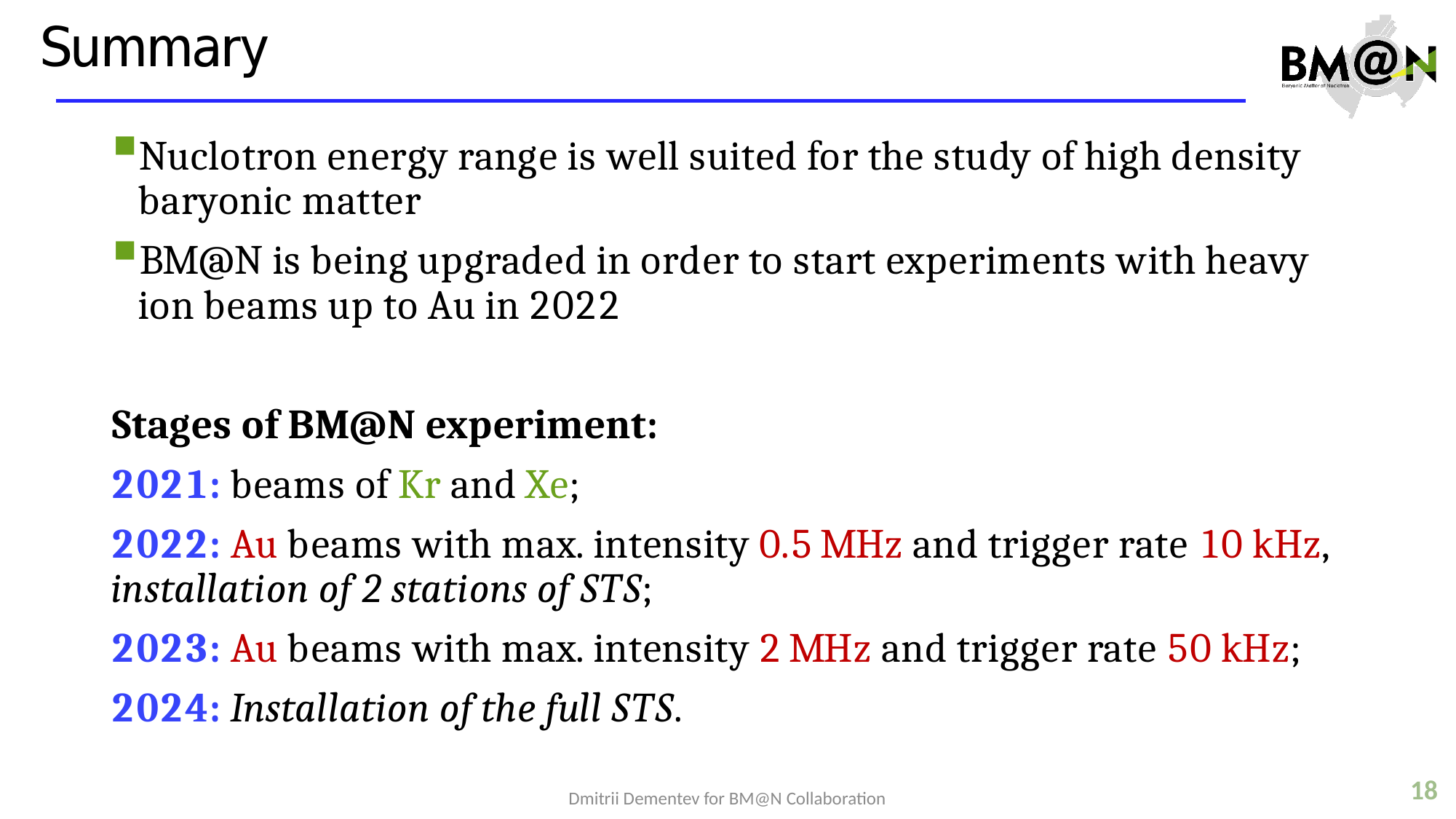

# Summary
Nuclotron energy range is well suited for the study of high density baryonic matter
BM@N is being upgraded in order to start experiments with heavy ion beams up to Au in 2022

Stages of BM@N experiment:
2021: beams of Kr and Xe;
2022: Au beams with max. intensity 0.5 MHz and trigger rate 10 kHz, installation of 2 stations of STS;
2023: Au beams with max. intensity 2 MHz and trigger rate 50 kHz;
2024: Installation of the full STS.

18
Dmitrii Dementev for BM@N Collaboration